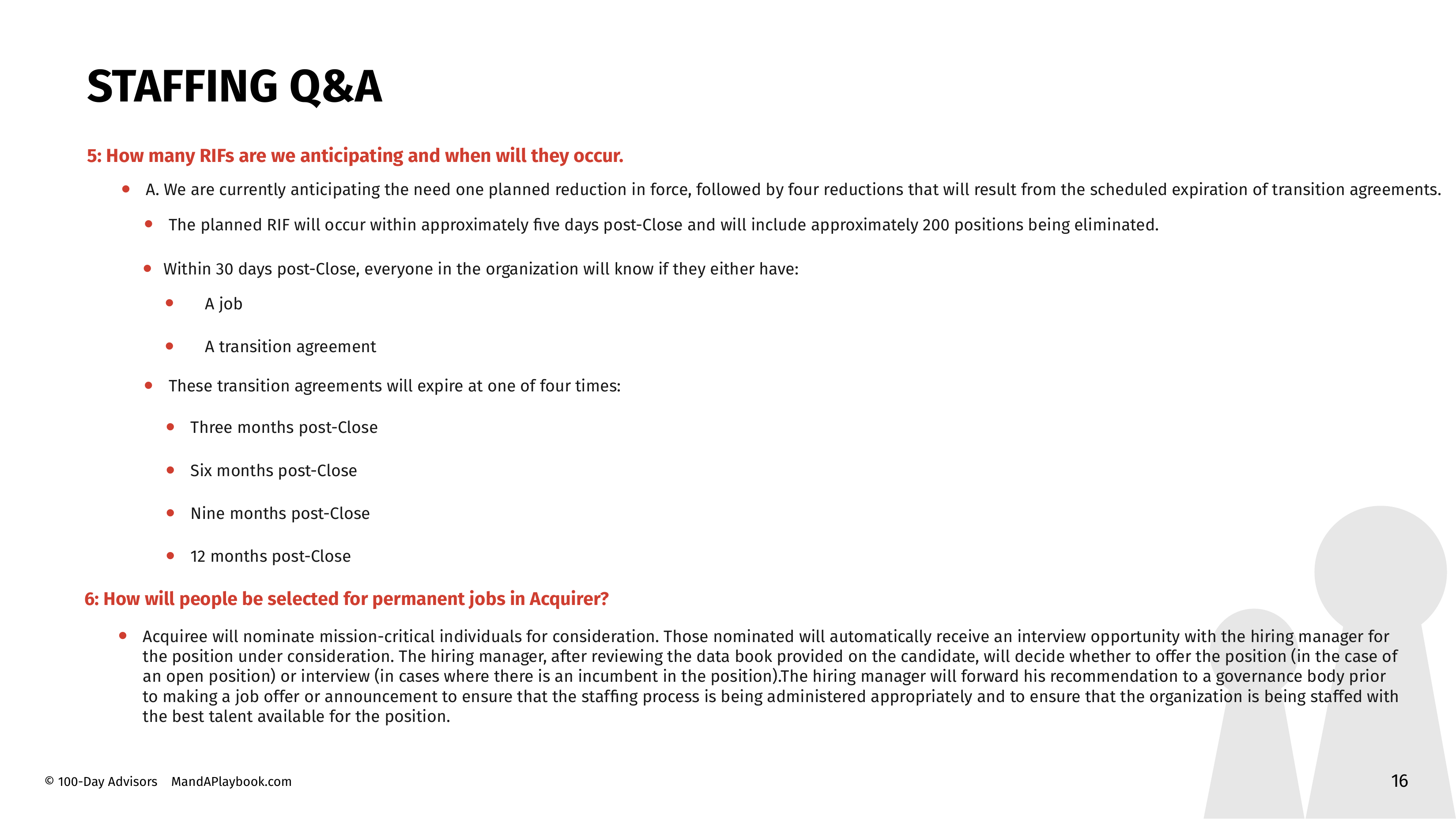

# STAFFING Q&A
5: How many RIFs are we anticipating and when will they occur.
A. We are currently anticipating the need one planned reduction in force, followed by four reductions that will result from the scheduled expiration of transition agreements.
The planned RIF will occur within approximately five days post-Close and will include approximately 200 positions being eliminated.
Within 30 days post-Close, everyone in the organization will know if they either have:
A job
A transition agreement
These transition agreements will expire at one of four times:
Three months post-Close
Six months post-Close
Nine months post-Close
12 months post-Close

6: How will people be selected for permanent jobs in Acquirer?
Acquiree will nominate mission-critical individuals for consideration. Those nominated will automatically receive an interview opportunity with the hiring manager for the position under consideration. The hiring manager, after reviewing the data book provided on the candidate, will decide whether to offer the position (in the case of an open position) or interview (in cases where there is an incumbent in the position).The hiring manager will forward his recommendation to a governance body prior to making a job offer or announcement to ensure that the staffing process is being administered appropriately and to ensure that the organization is being staffed with the best talent available for the position.
16
© 100-Day Advisors    MandAPlaybook.com